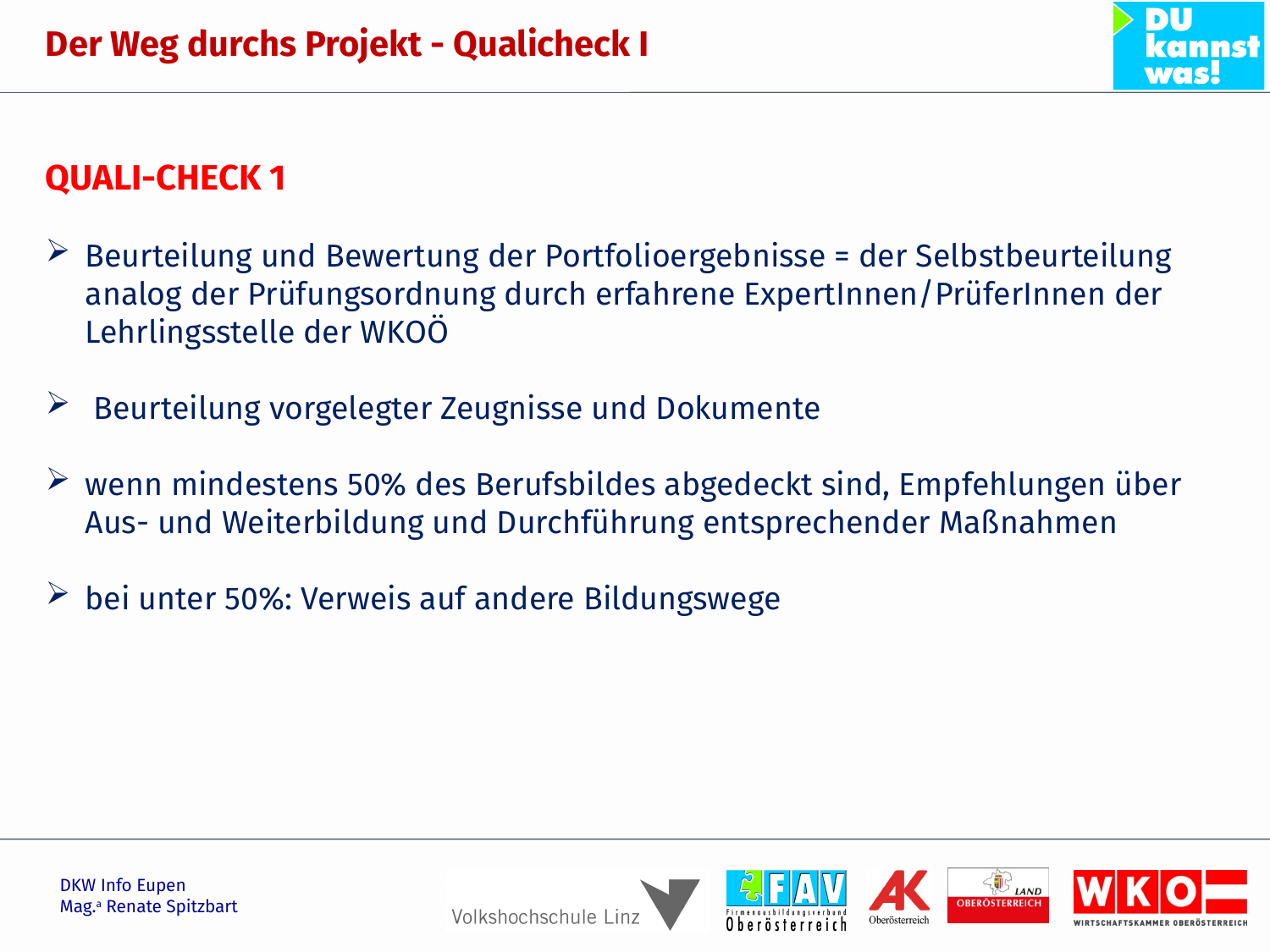

Der Weg durchs Projekt - Qualicheck I
QUALI-CHECK 1
Beurteilung und Bewertung der Portfolioergebnisse = der Selbstbeurteilung analog der Prüfungsordnung durch erfahrene ExpertInnen/PrüferInnen der Lehrlingsstelle der WKOÖ

 Beurteilung vorgelegter Zeugnisse und Dokumente

wenn mindestens 50% des Berufsbildes abgedeckt sind, Empfehlungen über Aus- und Weiterbildung und Durchführung entsprechender Maßnahmen

bei unter 50%: Verweis auf andere Bildungswege